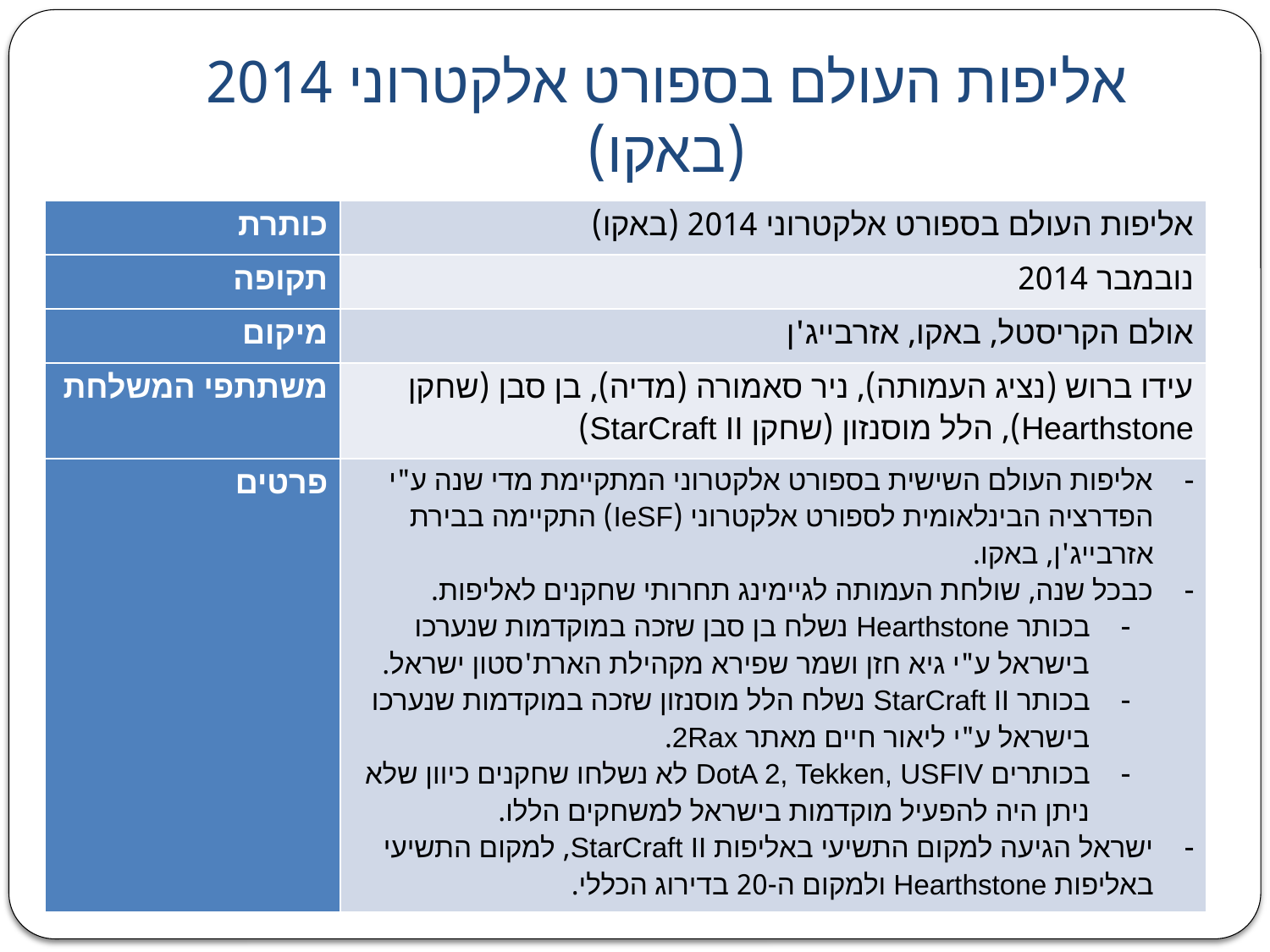

# אליפות העולם בספורט אלקטרוני 2014 (באקו)
| כותרת | אליפות העולם בספורט אלקטרוני 2014 (באקו) |
| --- | --- |
| תקופה | נובמבר 2014 |
| מיקום | אולם הקריסטל, באקו, אזרבייג'ן |
| משתתפי המשלחת | עידו ברוש (נציג העמותה), ניר סאמורה (מדיה), בן סבן (שחקן Hearthstone), הלל מוסנזון (שחקן StarCraft II) |
| פרטים | אליפות העולם השישית בספורט אלקטרוני המתקיימת מדי שנה ע"י הפדרציה הבינלאומית לספורט אלקטרוני (IeSF) התקיימה בבירת אזרבייג'ן, באקו. כבכל שנה, שולחת העמותה לגיימינג תחרותי שחקנים לאליפות. בכותר Hearthstone נשלח בן סבן שזכה במוקדמות שנערכו בישראל ע"י גיא חזן ושמר שפירא מקהילת הארת'סטון ישראל. בכותר StarCraft II נשלח הלל מוסנזון שזכה במוקדמות שנערכו בישראל ע"י ליאור חיים מאתר 2Rax. בכותרים DotA 2, Tekken, USFIV לא נשלחו שחקנים כיוון שלא ניתן היה להפעיל מוקדמות בישראל למשחקים הללו. ישראל הגיעה למקום התשיעי באליפות StarCraft II, למקום התשיעי באליפות Hearthstone ולמקום ה-20 בדירוג הכללי. |
העמותה לגיימינג תחרותי בישראל